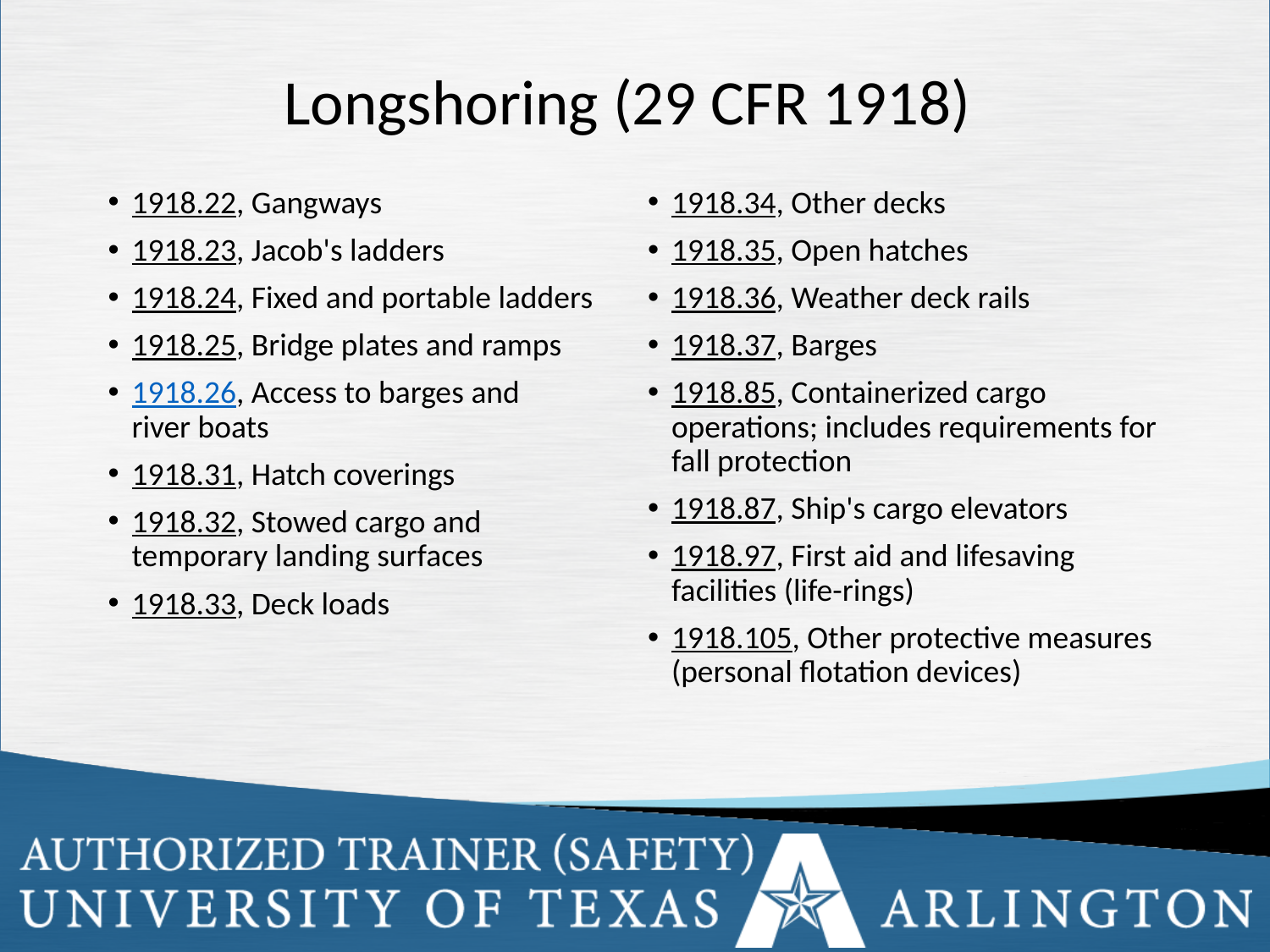

# Longshoring (29 CFR 1918)
1918.22, Gangways
1918.23, Jacob's ladders
1918.24, Fixed and portable ladders
1918.25, Bridge plates and ramps
1918.26, Access to barges and
river boats
1918.31, Hatch coverings
1918.32, Stowed cargo and temporary landing surfaces
1918.33, Deck loads
1918.34, Other decks
1918.35, Open hatches
1918.36, Weather deck rails
1918.37, Barges
1918.85, Containerized cargo operations; includes requirements for fall protection
1918.87, Ship's cargo elevators
1918.97, First aid and lifesaving facilities (life-rings)
1918.105, Other protective measures (personal flotation devices)